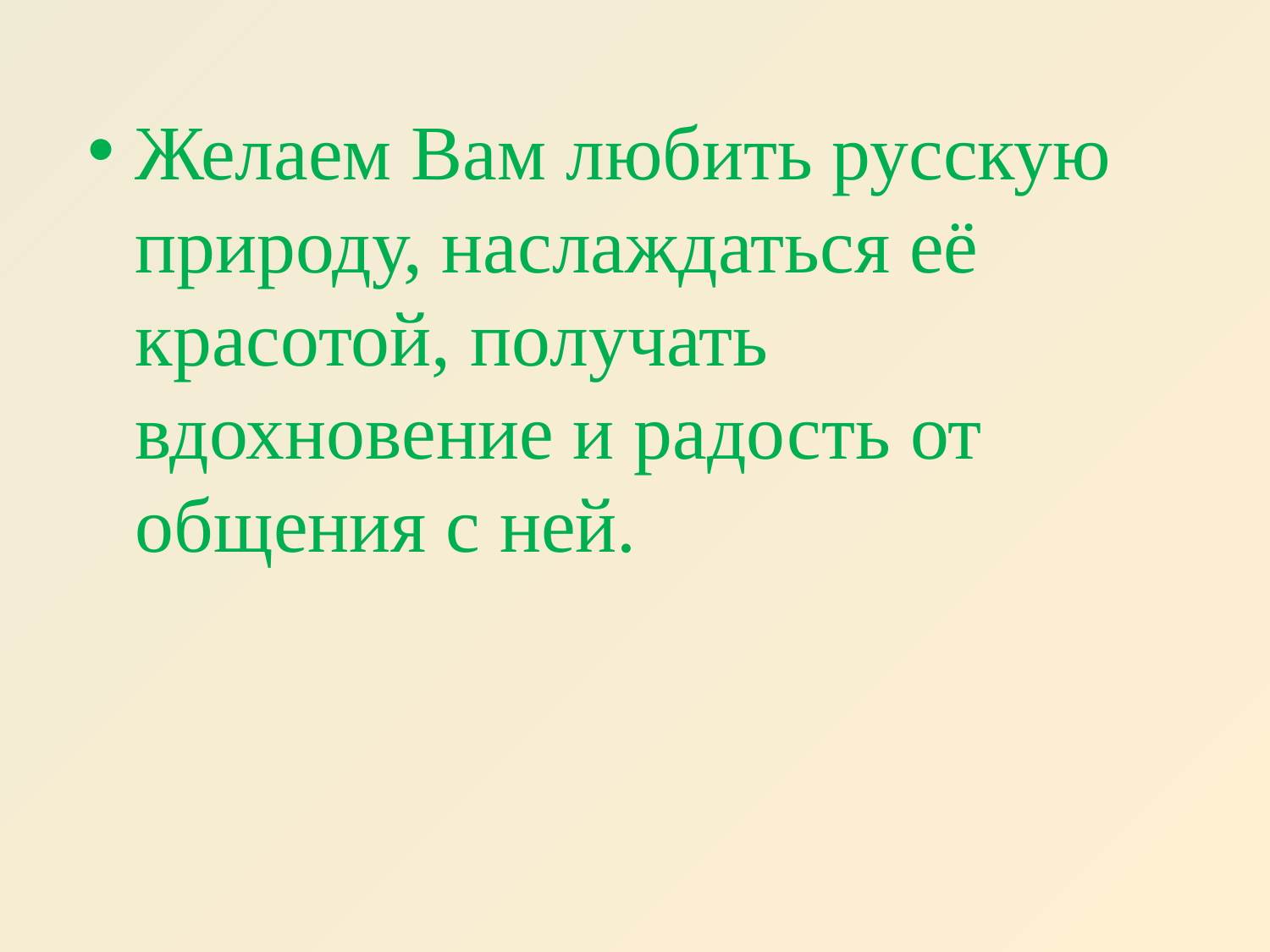

Желаем Вам любить русскую природу, наслаждаться её красотой, получать вдохновение и радость от общения с ней.